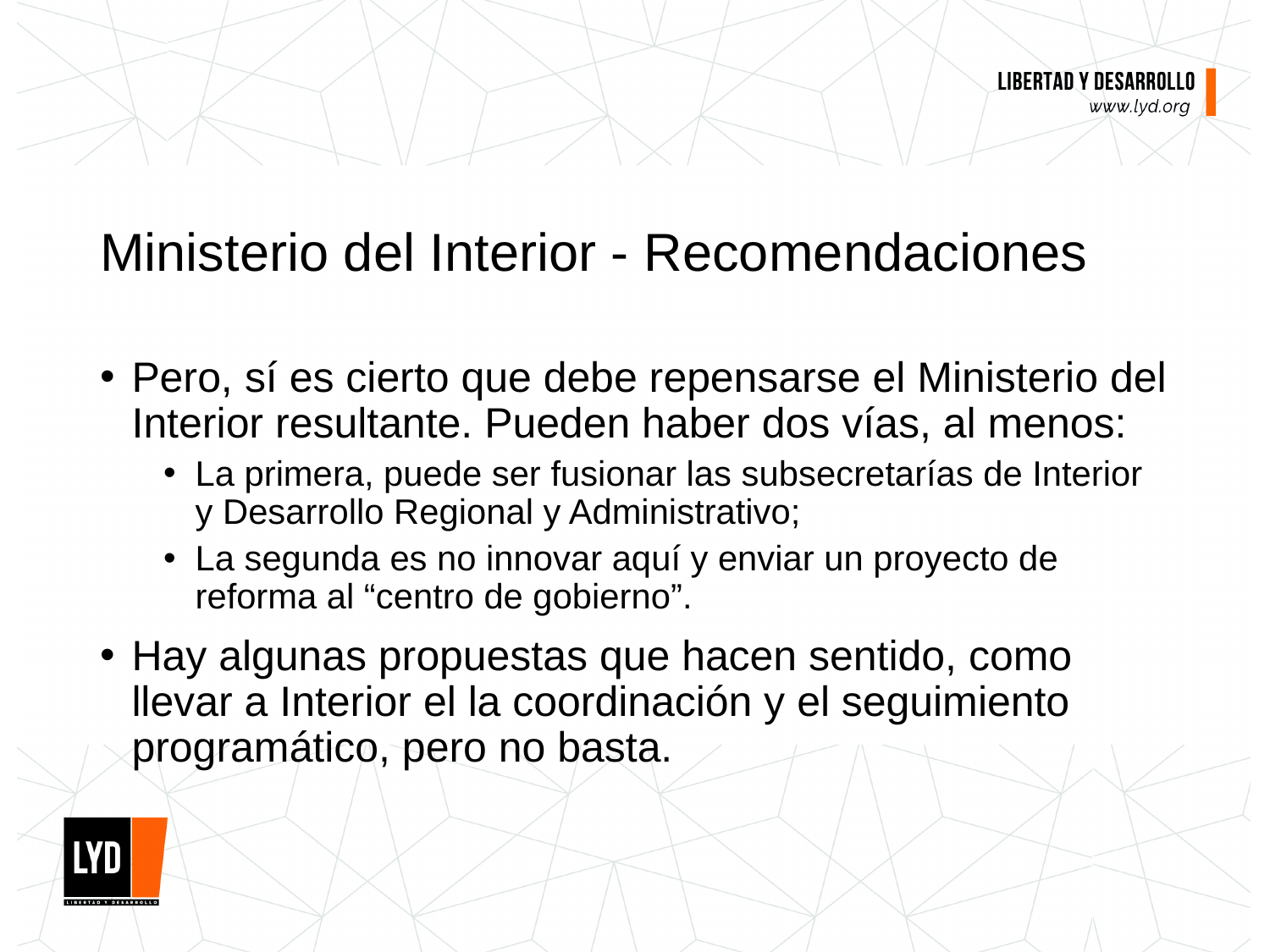

# Ministerio del Interior - Recomendaciones
Pero, sí es cierto que debe repensarse el Ministerio del Interior resultante. Pueden haber dos vías, al menos:
La primera, puede ser fusionar las subsecretarías de Interior y Desarrollo Regional y Administrativo;
La segunda es no innovar aquí y enviar un proyecto de reforma al “centro de gobierno”.
Hay algunas propuestas que hacen sentido, como llevar a Interior el la coordinación y el seguimiento programático, pero no basta.